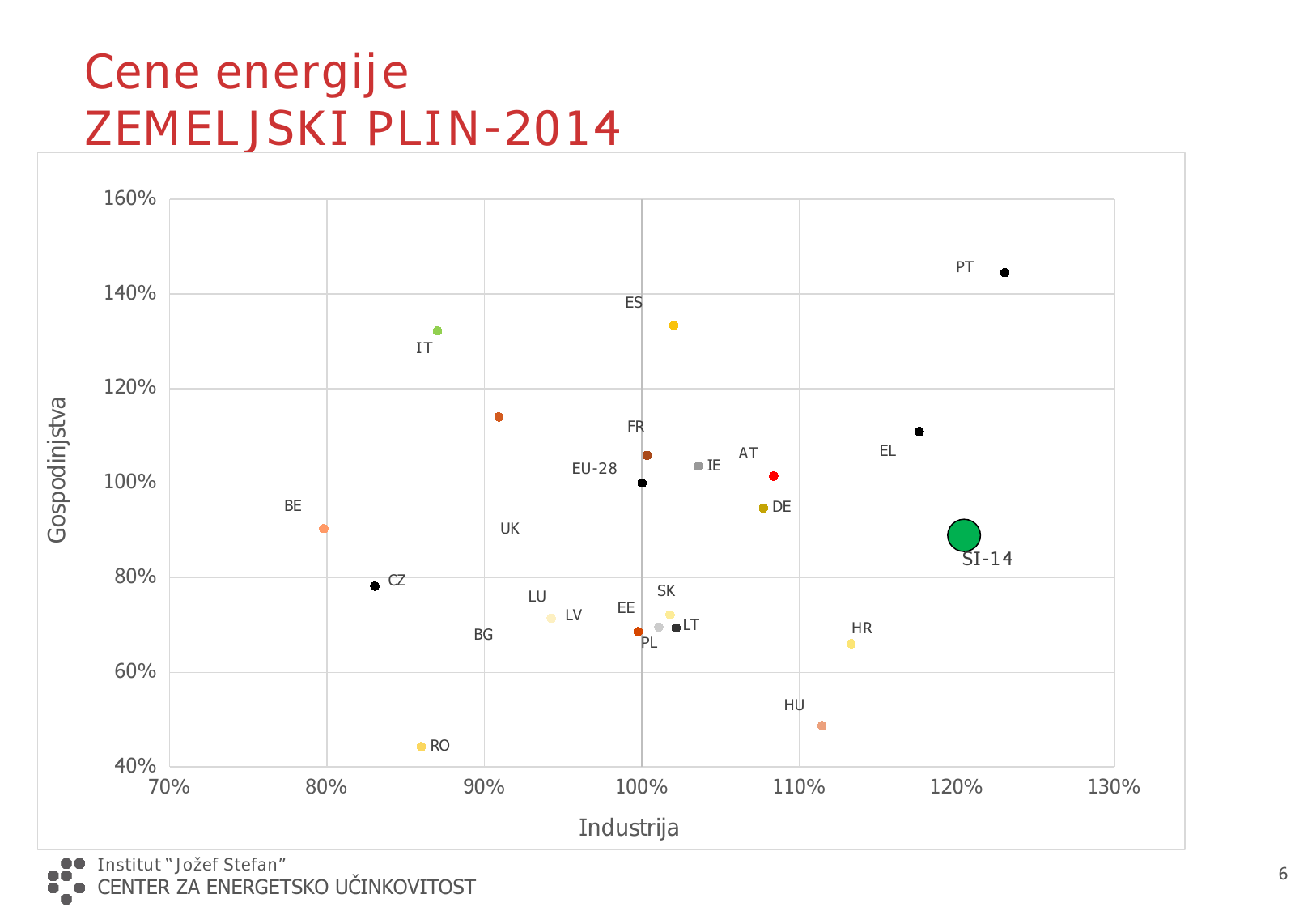

# Cene energije ZEMELJSKI PLIN-2014

### Chart

| Category | EU-28 | BE | BG | CZ | DK | DE | EE | IE | EL | ES | FR | HR | IT | LV | LT | LU | HU | NL | AT | PL | PT | RO | SI-14 | SK | SE | UK |
|---|---|---|---|---|---|---|---|---|---|---|---|---|---|---|---|---|---|---|---|---|---|---|---|---|---|---|